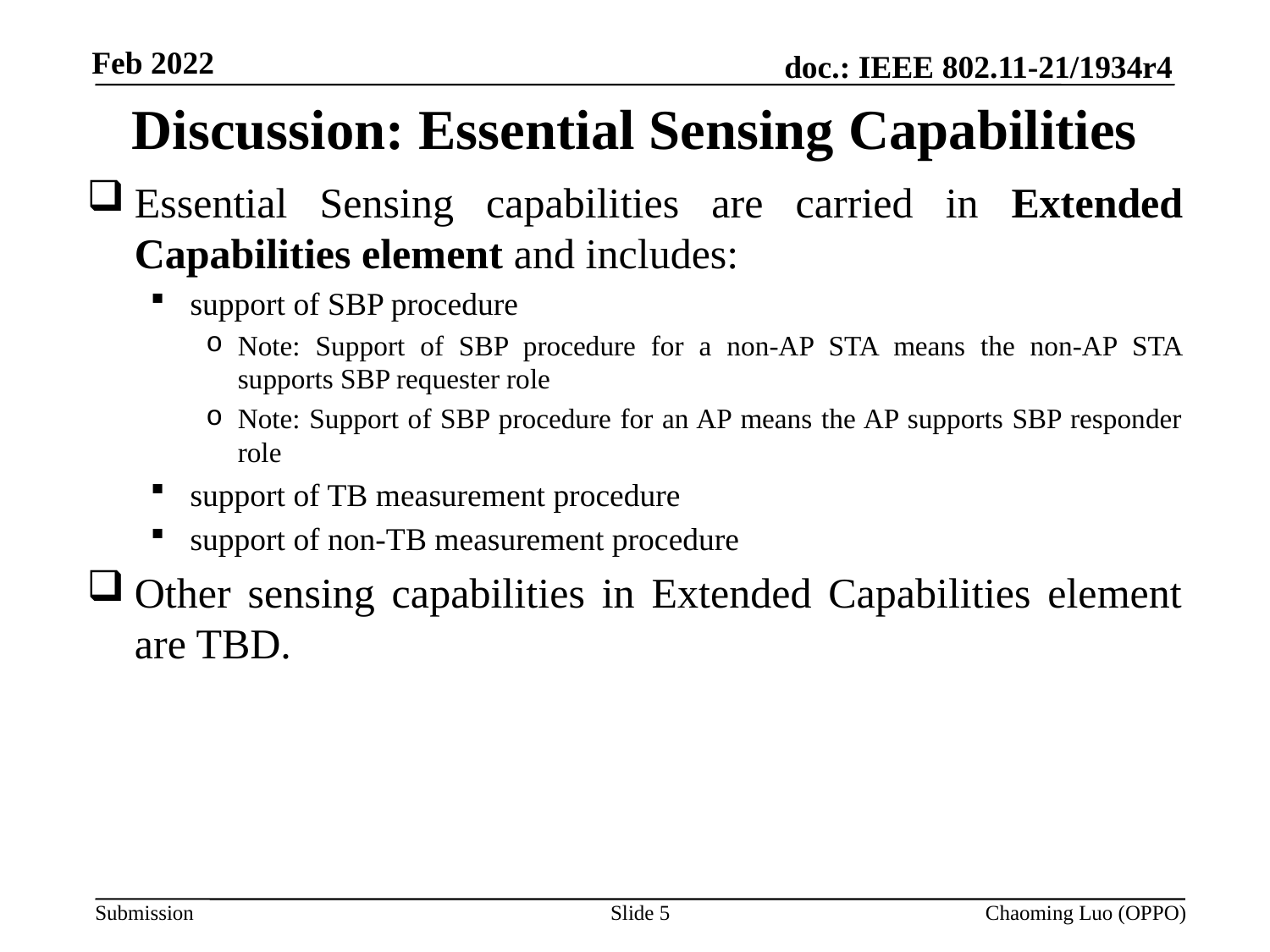

# Discussion: Essential Sensing Capabilities
Essential Sensing capabilities are carried in Extended Capabilities element and includes:
support of SBP procedure
Note: Support of SBP procedure for a non-AP STA means the non-AP STA supports SBP requester role
Note: Support of SBP procedure for an AP means the AP supports SBP responder role
support of TB measurement procedure
support of non-TB measurement procedure
Other sensing capabilities in Extended Capabilities element are TBD.

Slide 5
Chaoming Luo (OPPO)